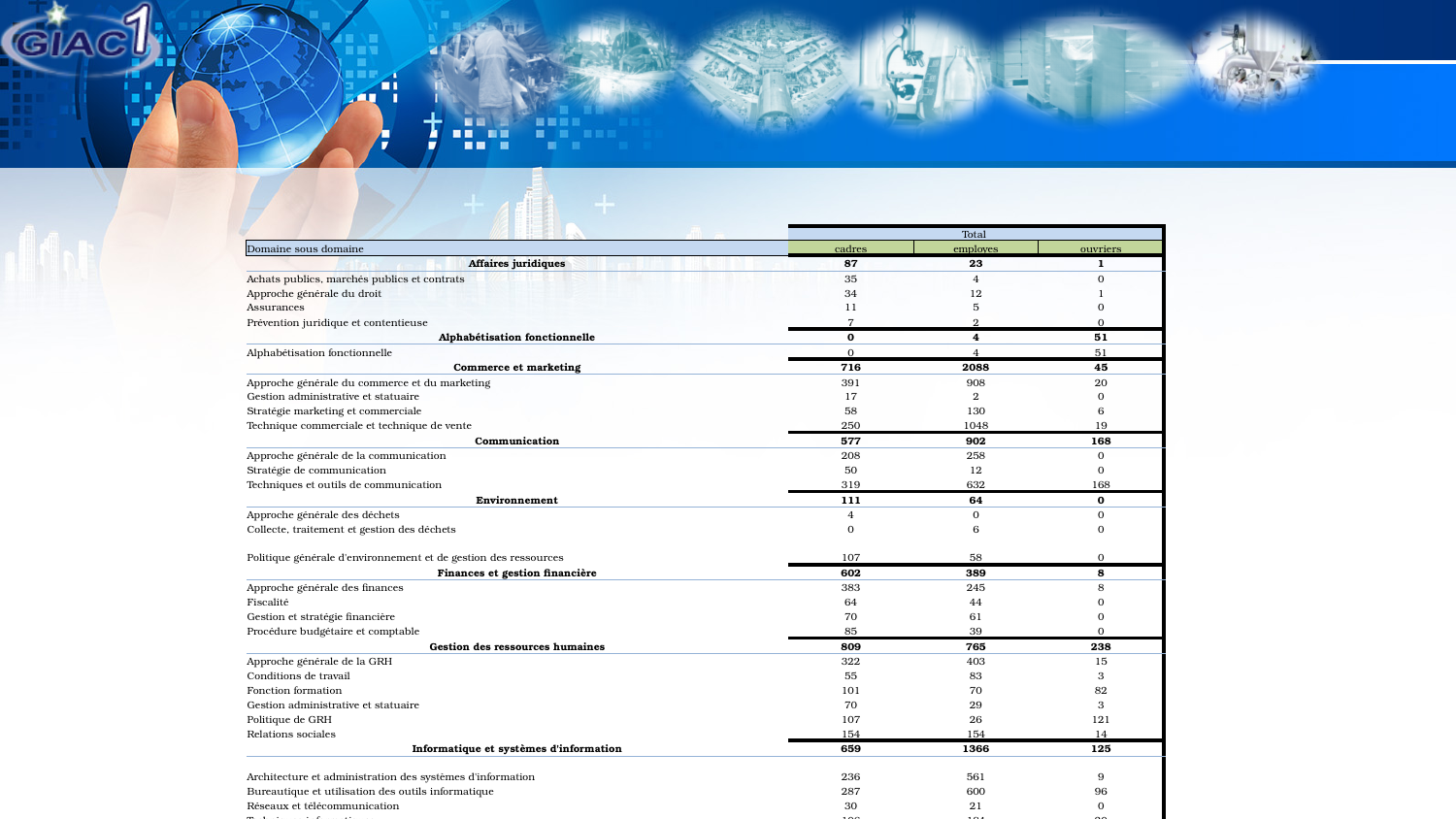

|  | Total |  |  |
| --- | --- | --- | --- |
| Domaine sous domaine | cadres | employes | ouvriers |
| Affaires juridiques | 87 | 23 | 1 |
| Achats publics, marchés publics et contrats | 35 | 4 | 0 |
| Approche générale du droit | 34 | 12 | 1 |
| Assurances | 11 | 5 | 0 |
| Prévention juridique et contentieuse | 7 | 2 | 0 |
| Alphabétisation fonctionnelle | 0 | 4 | 51 |
| Alphabétisation fonctionnelle | 0 | 4 | 51 |
| Commerce et marketing | 716 | 2088 | 45 |
| Approche générale du commerce et du marketing | 391 | 908 | 20 |
| Gestion administrative et statuaire | 17 | 2 | 0 |
| Stratégie marketing et commerciale | 58 | 130 | 6 |
| Technique commerciale et technique de vente | 250 | 1048 | 19 |
| Communication | 577 | 902 | 168 |
| Approche générale de la communication | 208 | 258 | 0 |
| Stratégie de communication | 50 | 12 | 0 |
| Techniques et outils de communication | 319 | 632 | 168 |
| Environnement | 111 | 64 | 0 |
| Approche générale des déchets | 4 | 0 | 0 |
| Collecte, traitement et gestion des déchets | 0 | 6 | 0 |
| Politique générale d'environnement et de gestion des ressources | 107 | 58 | 0 |
| Finances et gestion financière | 602 | 389 | 8 |
| Approche générale des finances | 383 | 245 | 8 |
| Fiscalité | 64 | 44 | 0 |
| Gestion et stratégie financière | 70 | 61 | 0 |
| Procédure budgétaire et comptable | 85 | 39 | 0 |
| Gestion des ressources humaines | 809 | 765 | 238 |
| Approche générale de la GRH | 322 | 403 | 15 |
| Conditions de travail | 55 | 83 | 3 |
| Fonction formation | 101 | 70 | 82 |
| Gestion administrative et statuaire | 70 | 29 | 3 |
| Politique de GRH | 107 | 26 | 121 |
| Relations sociales | 154 | 154 | 14 |
| Informatique et systèmes d'information | 659 | 1366 | 125 |
| Architecture et administration des systèmes d'information | 236 | 561 | 9 |
| Bureautique et utilisation des outils informatique | 287 | 600 | 96 |
| Réseaux et télécommunication | 30 | 21 | 0 |
| Techniques informatiques | 106 | 184 | 20 |